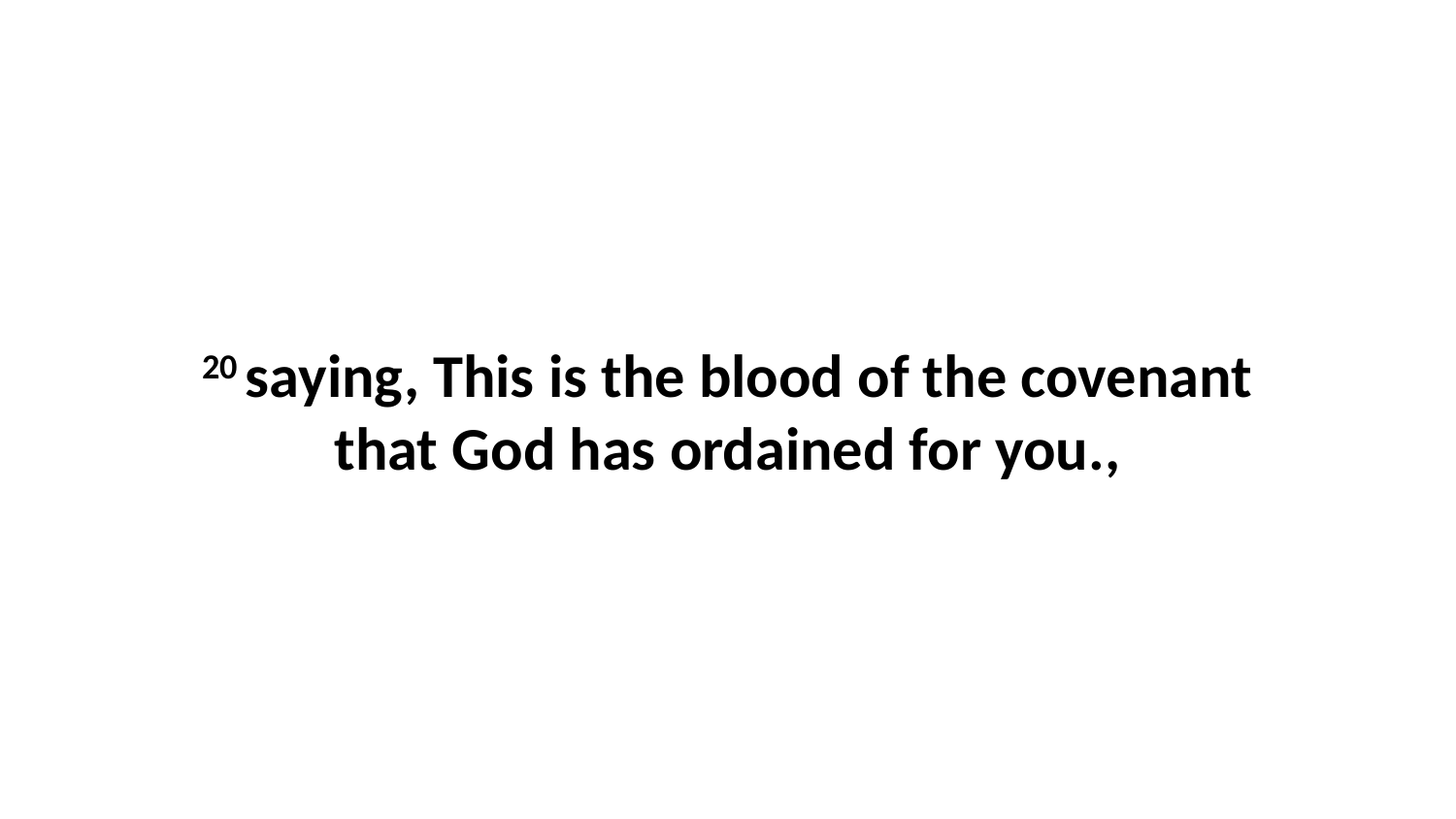

20 saying, This is the blood of the covenant that God has ordained for you.,